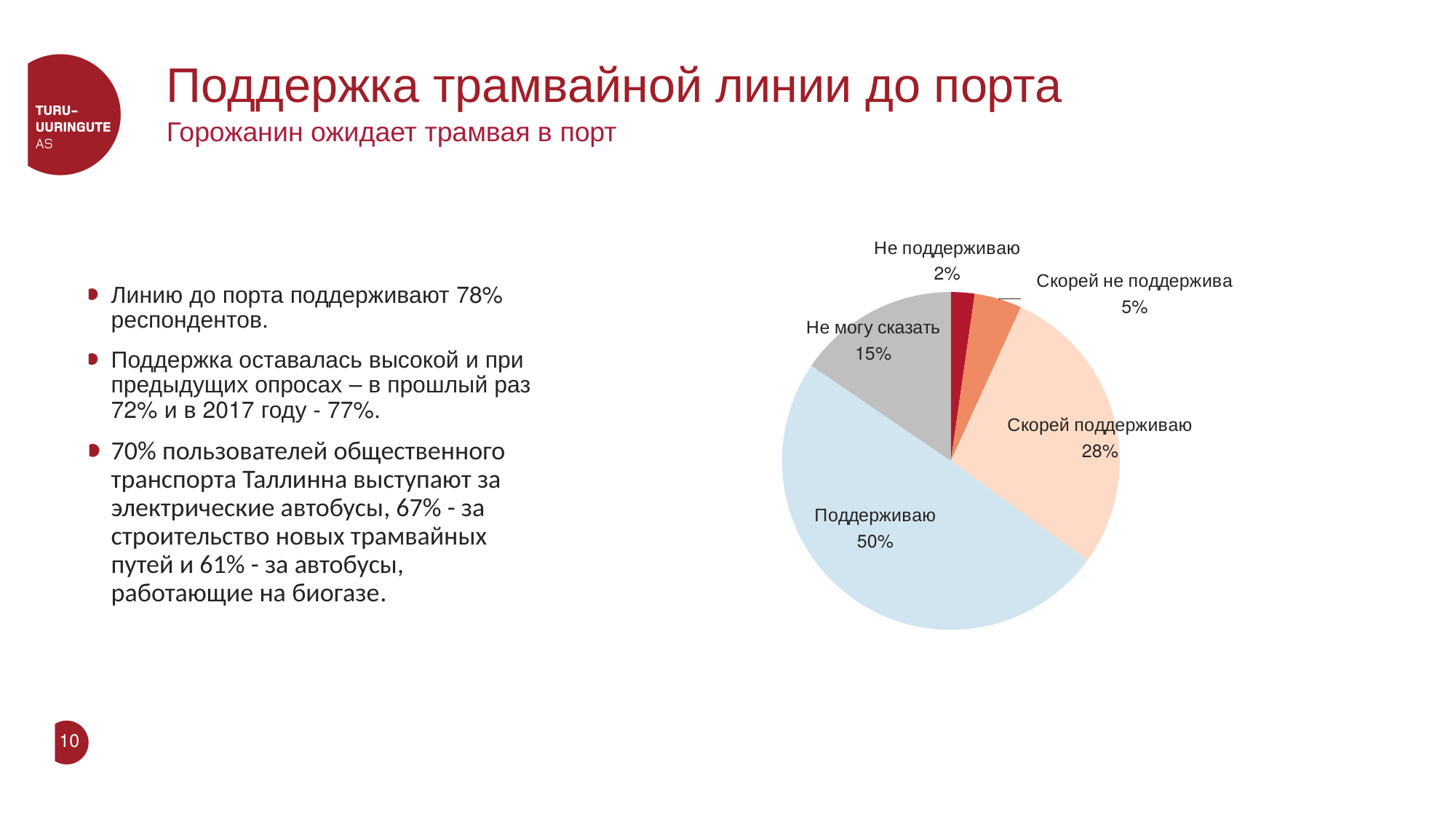

# Поддержка трамвайной линии до порта
Горожанин ожидает трамвая в порт

### Chart

| Category |  |
|---|---|
| Не поддерживаю | 2.264959526977261 |
| Скорей не поддержива | 4.544775243282211 |
| Скорей поддерживаю | 28.186828189035072 |
| Поддерживаю | 49.53837521976088 |
| Не могу сказать | 15.465061820944653 |
Линию до порта поддерживают 78% респондентов.
Поддержка оставалась высокой и при ​​предыдущих опросах – в прошлый раз 72% и в 2017 году - 77%.
70% пользователей общественного транспорта Таллинна выступают за электрические автобусы, 67% - за строительство новых трамвайных путей и 61% - за автобусы, работающие на биогазе.